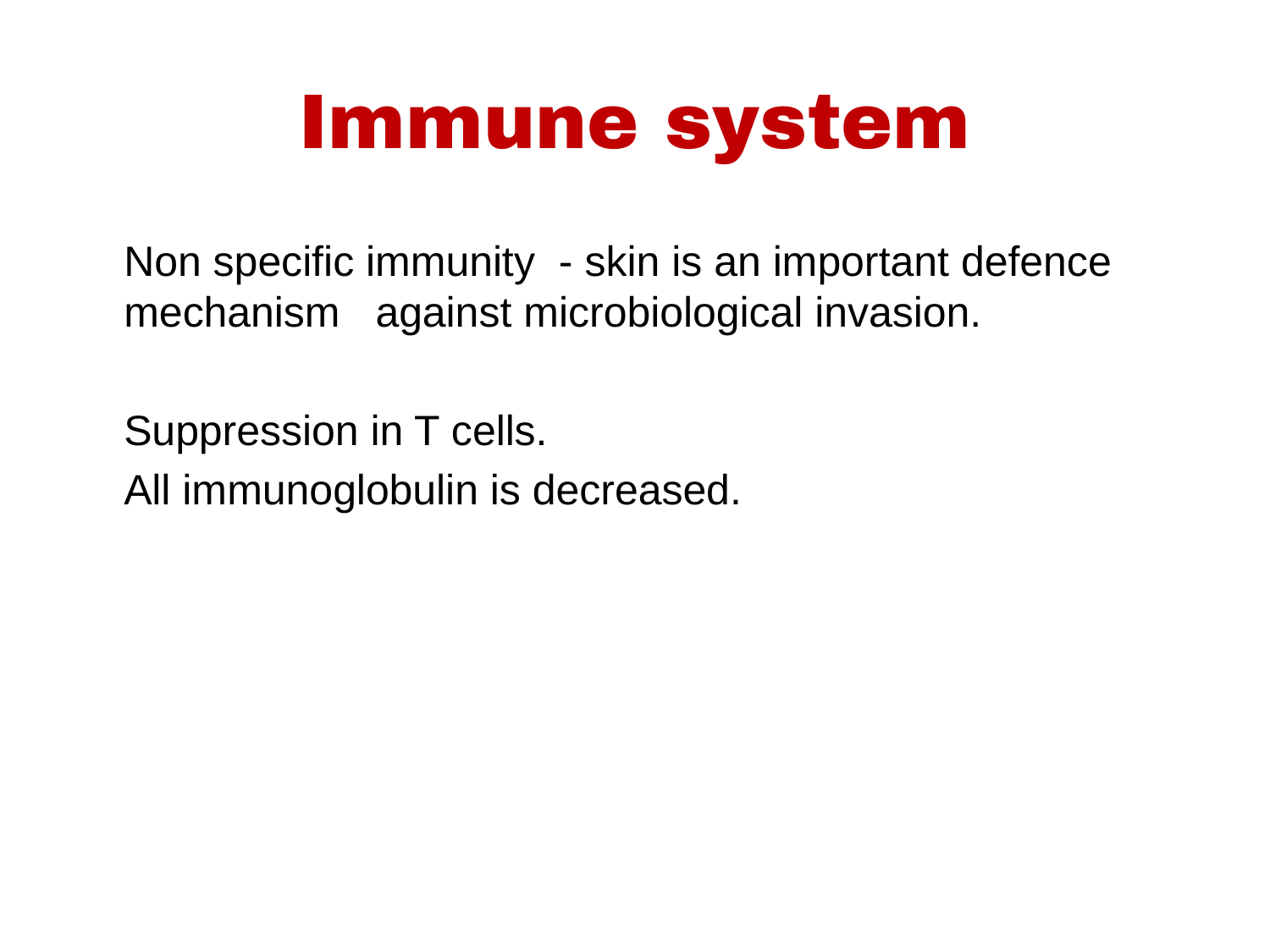

# Immune system
	Non specific immunity  - skin is an important defence mechanism   against microbiological invasion.

	Suppression in T cells.
	All immunoglobulin is decreased.